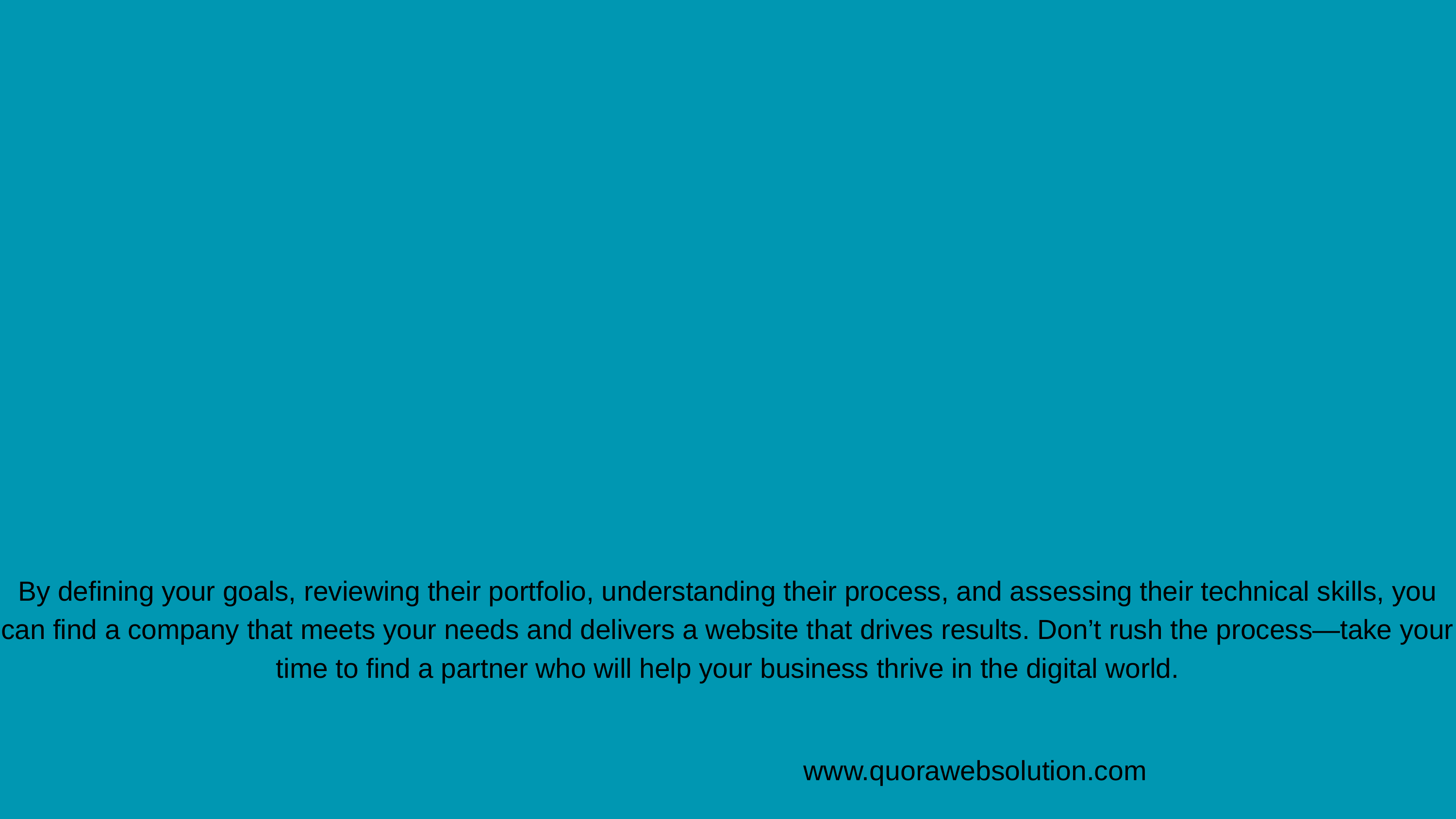

By defining your goals, reviewing their portfolio, understanding their process, and assessing their technical skills, you can find a company that meets your needs and delivers a website that drives results. Don’t rush the process—take your time to find a partner who will help your business thrive in the digital world.
www.quorawebsolution.com